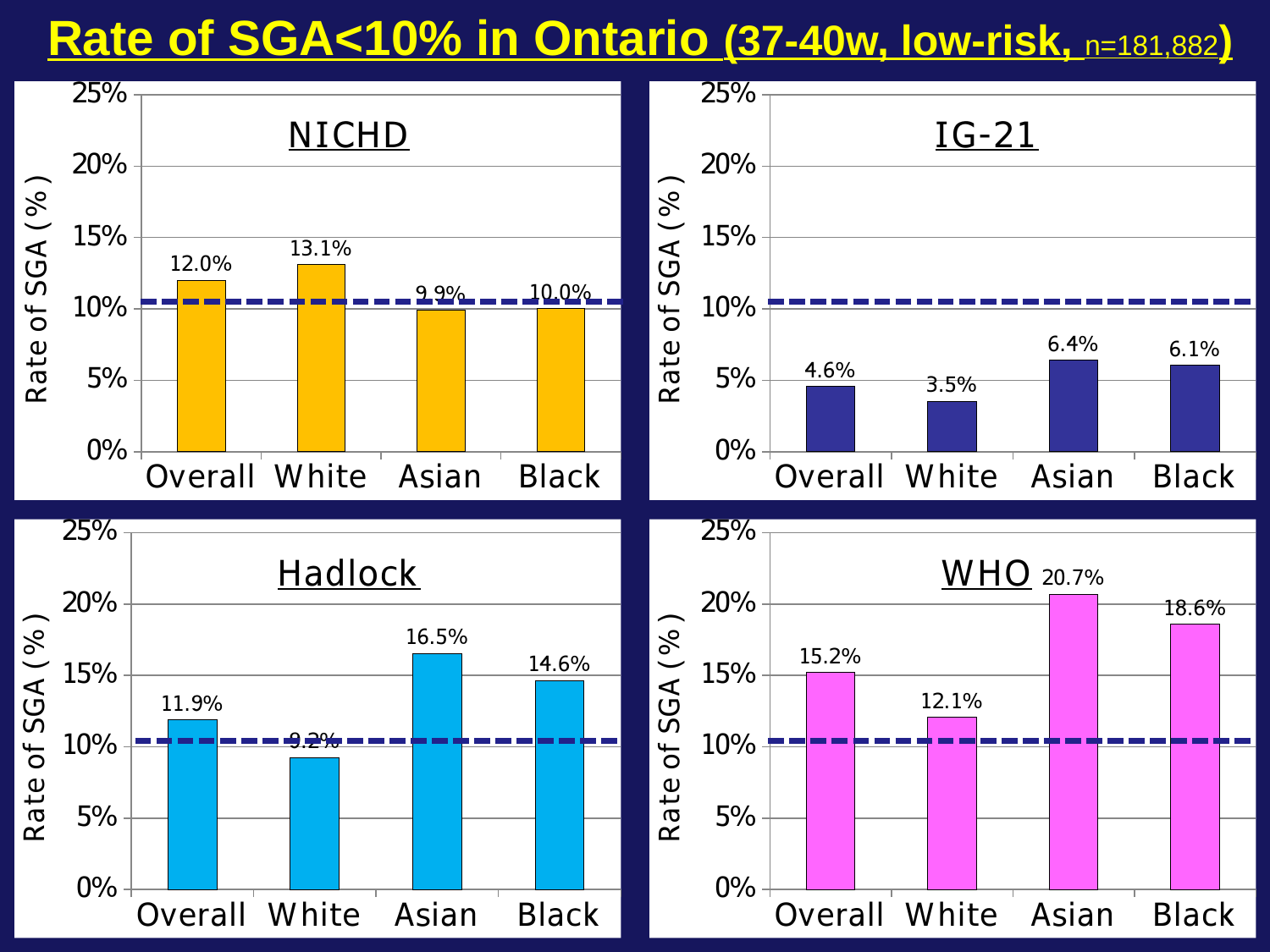

Rate of SGA<10% in Ontario (37-40w, low-risk, n=181,882)

### Chart

| Category | NICHD |
|---|---|
| Overall | 0.12000000000000002 |
| White | 0.131 |
| Asian | 0.09900000000000005 |
| Black | 0.1 |

### Chart

| Category | IG21 |
|---|---|
| Overall | 0.045749441945877004 |
| White | 0.03515191421315022 |
| Asian | 0.0639029402466014 |
| Black | 0.06060606060606062 |
NICHD
IG-21

### Chart

| Category | Hadlock |
|---|---|
| Overall | 0.11892875600664173 |
| White | 0.09249365064434194 |
| Asian | 0.16548766993360722 |
| Black | 0.14626029076896147 |

### Chart

| Category | WHO |
|---|---|
| Overall | 0.15195016549191248 |
| White | 0.12072241557708598 |
| Asian | 0.20688428706923823 |
| Black | 0.1859344894026978 |
Hadlock
WHO